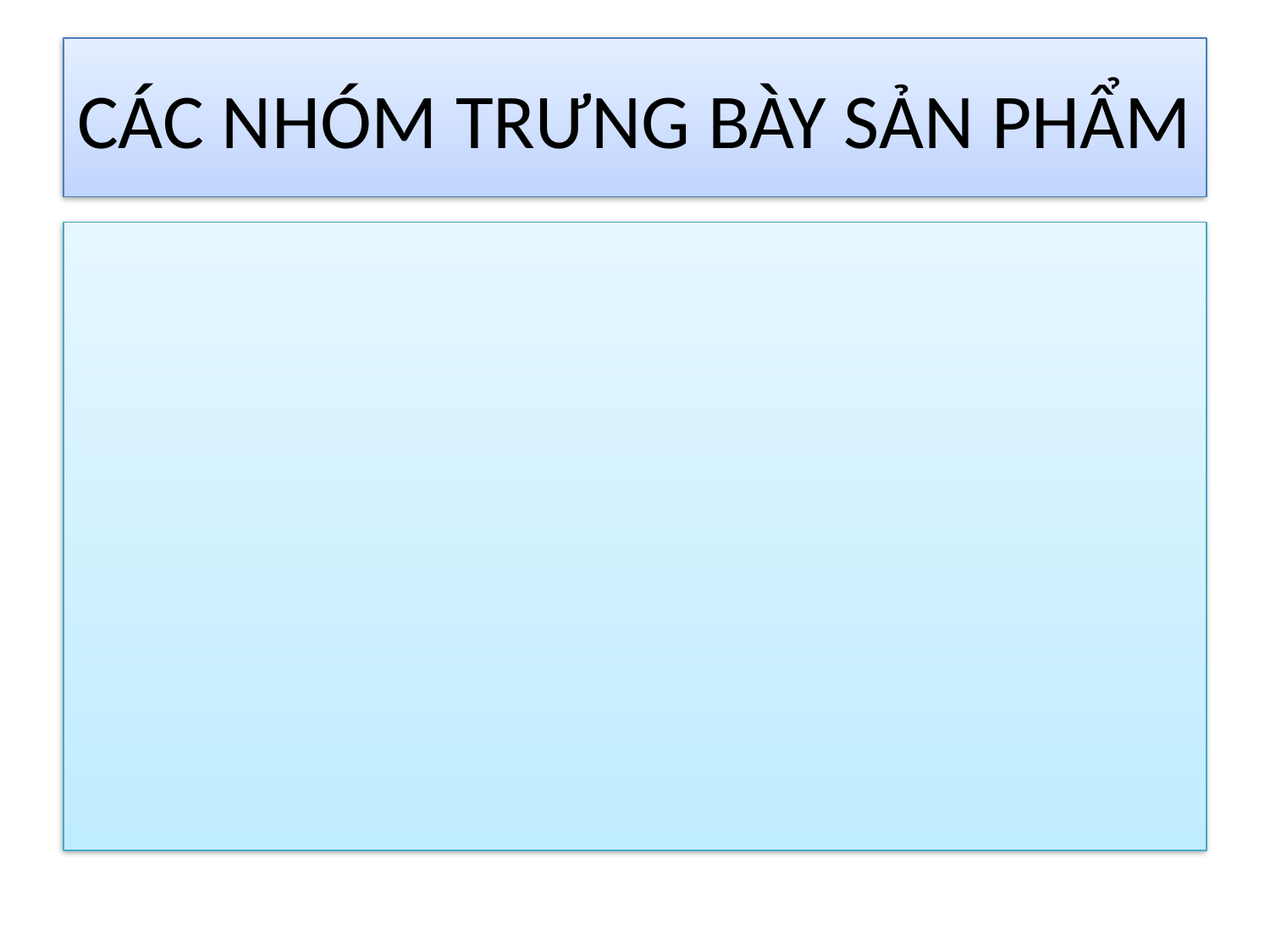

# CÁC NHÓM TRƯNG BÀY SẢN PHẨM